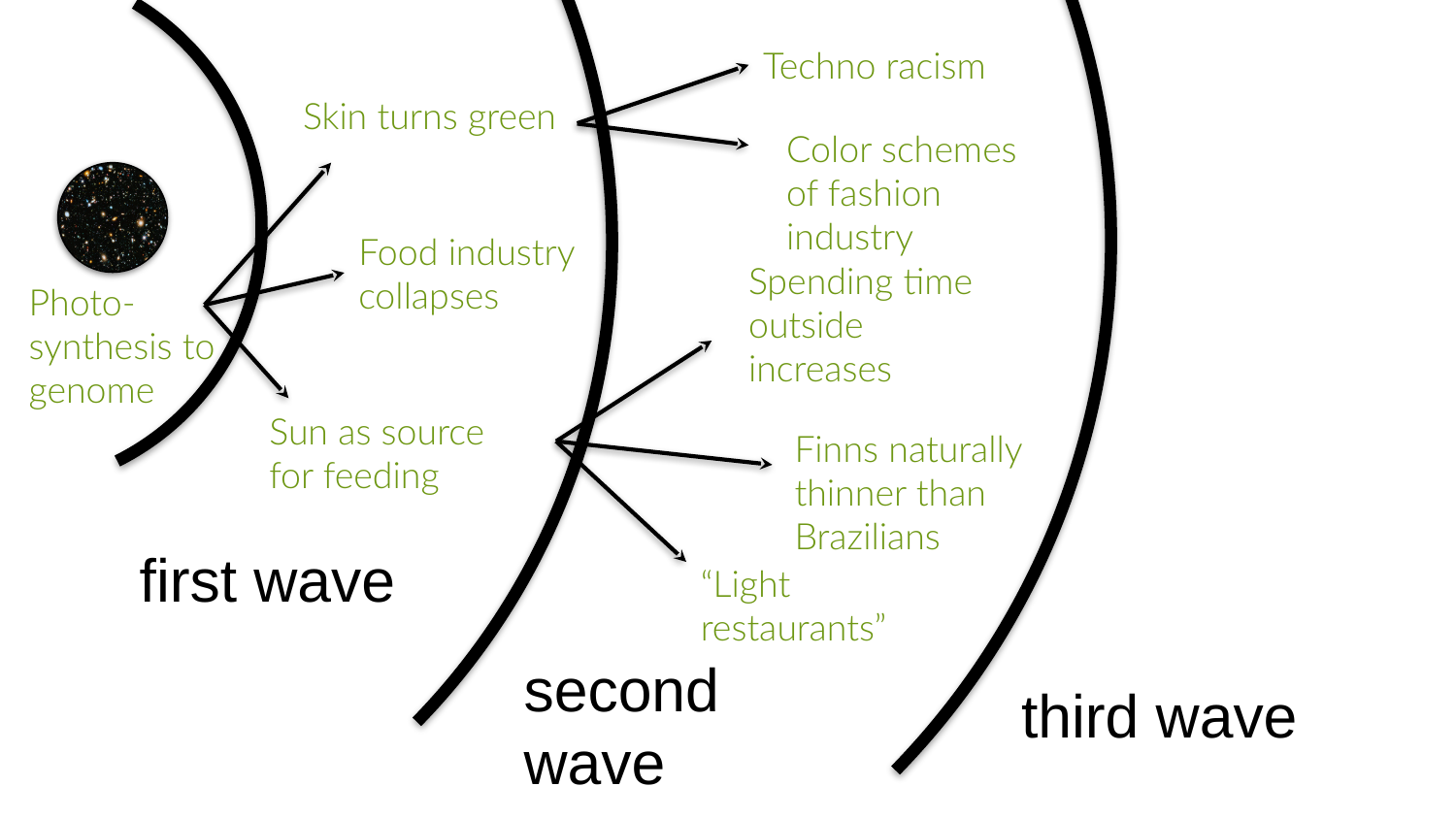

Techno racism
Skin turns green
Color schemes of fashion industry

Food industry collapses
Spending time outside increases
Photo-synthesis to genome
Sun as source for feeding
Finns naturally thinner than Brazilians
first wave
“Light restaurants”
second wave
third wave